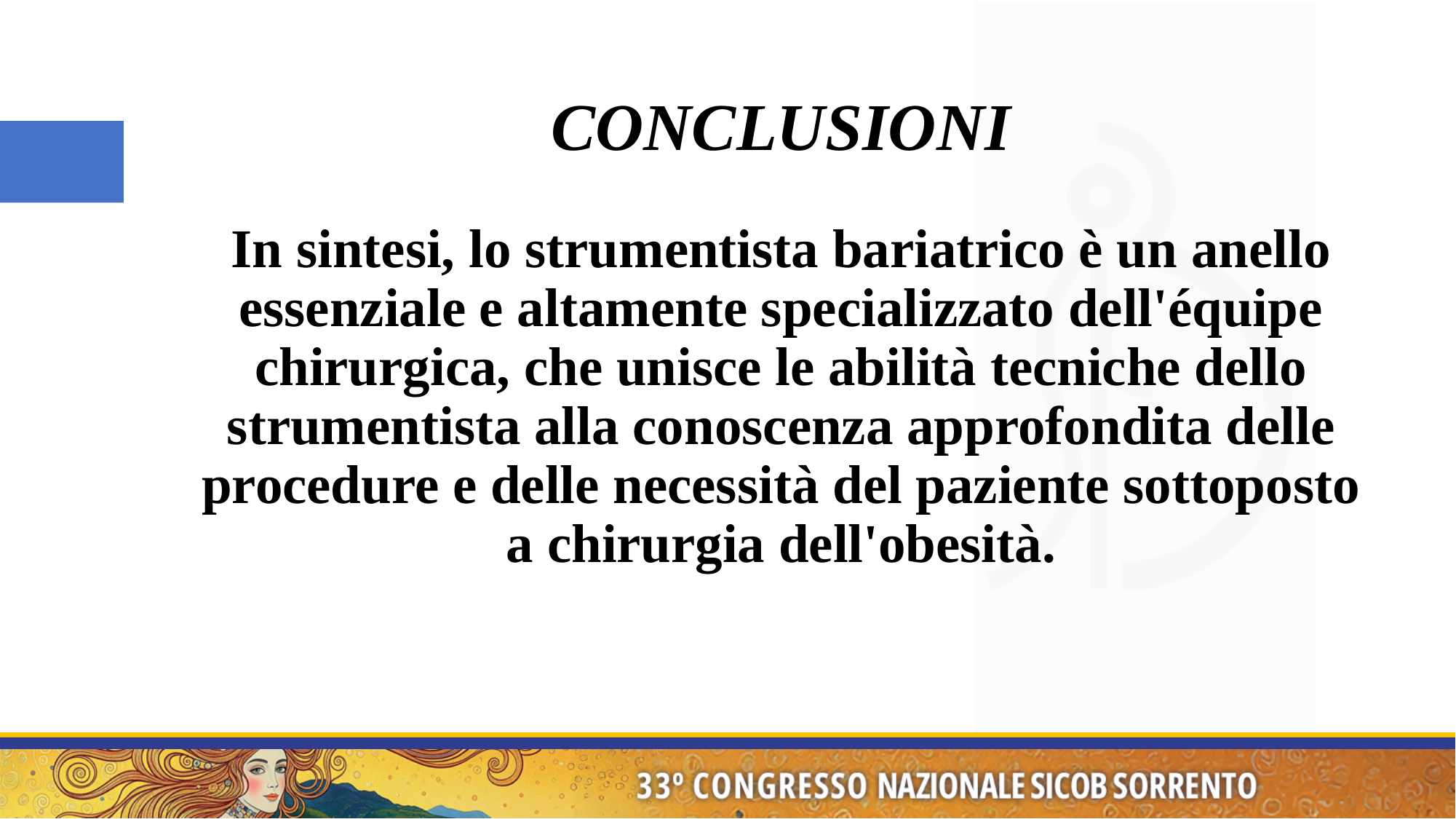

# CONCLUSIONI
In sintesi, lo strumentista bariatrico è un anello essenziale e altamente specializzato dell'équipe chirurgica, che unisce le abilità tecniche dello strumentista alla conoscenza approfondita delle procedure e delle necessità del paziente sottoposto a chirurgia dell'obesità.